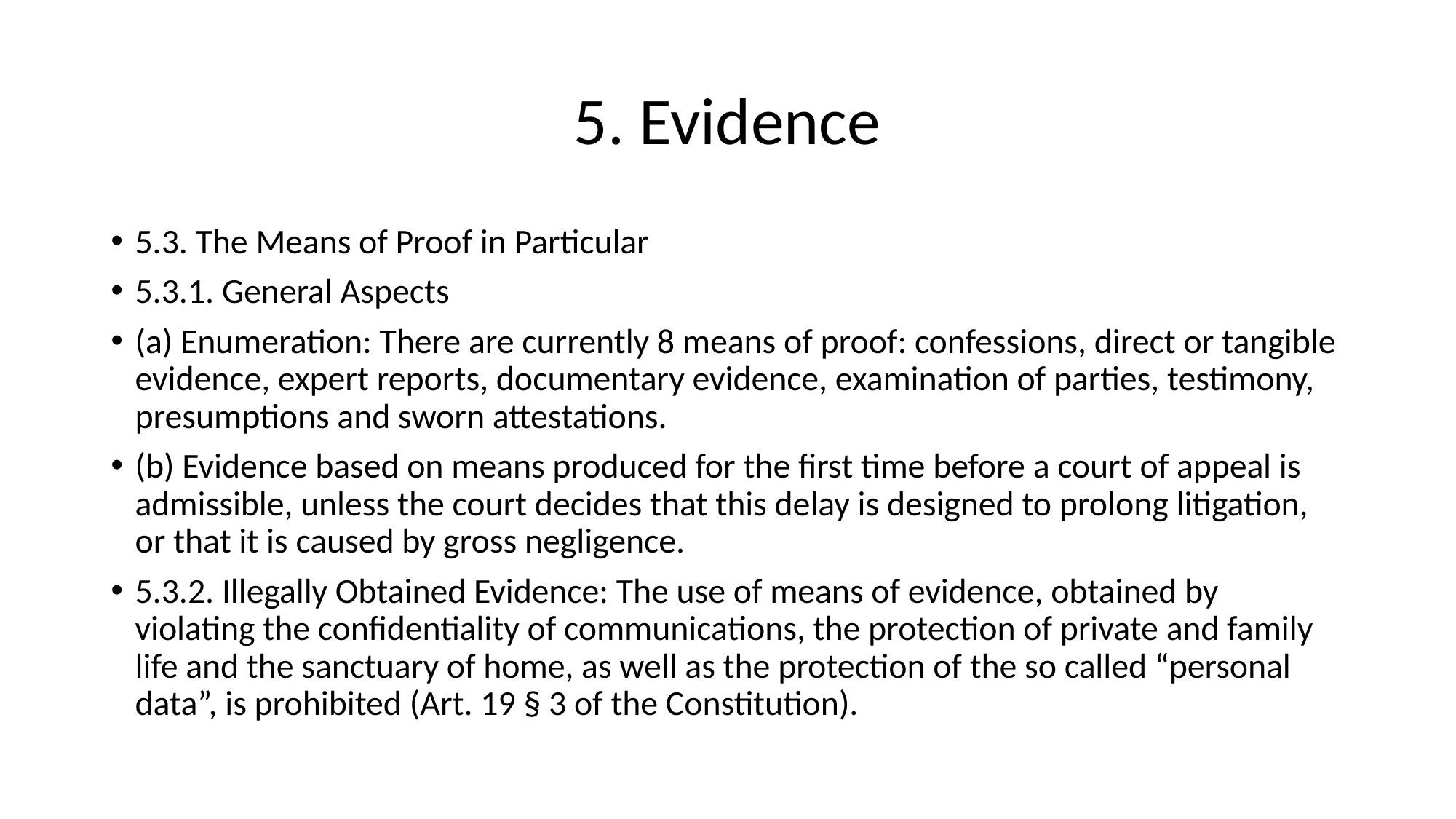

# 5. Evidence
5.3. The Means of Proof in Particular
5.3.1. General Aspects
(a) Enumeration: There are currently 8 means of proof: confessions, direct or tangible evidence, expert reports, documentary evidence, examination of parties, testimony, presumptions and sworn attestations.
(b) Evidence based on means produced for the first time before a court of appeal is admissible, unless the court decides that this delay is designed to prolong litigation, or that it is caused by gross negligence.
5.3.2. Illegally Obtained Evidence: The use of means of evidence, obtained by violating the confidentiality of communications, the protection of private and family life and the sanctuary of home, as well as the protection of the so called “personal data”, is prohibited (Art. 19 § 3 of the Constitution).